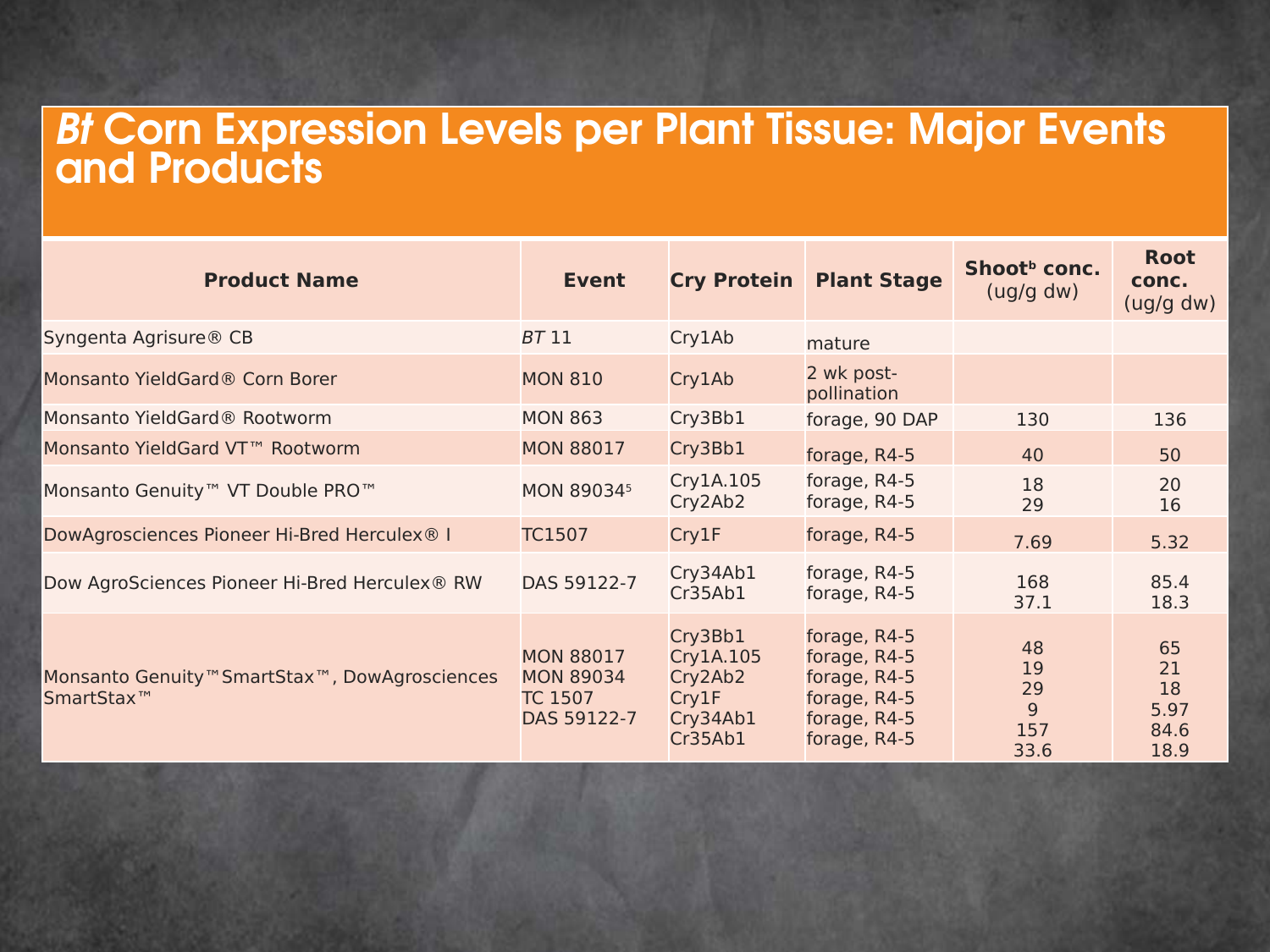

| Bt Corn Expression Levels per Plant Tissue: Major Events and Products |  |  |  |  |  |
| --- | --- | --- | --- | --- | --- |
| Product Name | Event | Cry Protein | Plant Stage | Shootb conc. (ug/g dw) | Root conc. (ug/g dw) |
| Syngenta Agrisure® CB | BT 11 | Cry1Ab | mature |  |  |
| Monsanto YieldGard® Corn Borer | MON 810 | Cry1Ab | 2 wk post-pollination |  |  |
| Monsanto YieldGard® Rootworm | MON 863 | Cry3Bb1 | forage, 90 DAP | 130 | 136 |
| Monsanto YieldGard VT™ Rootworm | MON 88017 | Cry3Bb1 | forage, R4-5 | 40 | 50 |
| Monsanto Genuity™ VT Double PRO™ | MON 890345 | Cry1A.105 Cry2Ab2 | forage, R4-5 forage, R4-5 | 18 29 | 20 16 |
| DowAgrosciences Pioneer Hi-Bred Herculex® I | TC1507 | Cry1F | forage, R4-5 | 7.69 | 5.32 |
| Dow AgroSciences Pioneer Hi-Bred Herculex® RW | DAS 59122-7 | Cry34Ab1 Cr35Ab1 | forage, R4-5 forage, R4-5 | 168 37.1 | 85.4 18.3 |
| Monsanto Genuity™SmartStax™, DowAgrosciences SmartStax™ | MON 88017 MON 89034 TC 1507 DAS 59122-7 | Cry3Bb1 Cry1A.105 Cry2Ab2 Cry1F Cry34Ab1 Cr35Ab1 | forage, R4-5 forage, R4-5 forage, R4-5 forage, R4-5 forage, R4-5 forage, R4-5 | 48 19 29 9 157 33.6 | 65 21 18 5.97 84.6 18.9 |